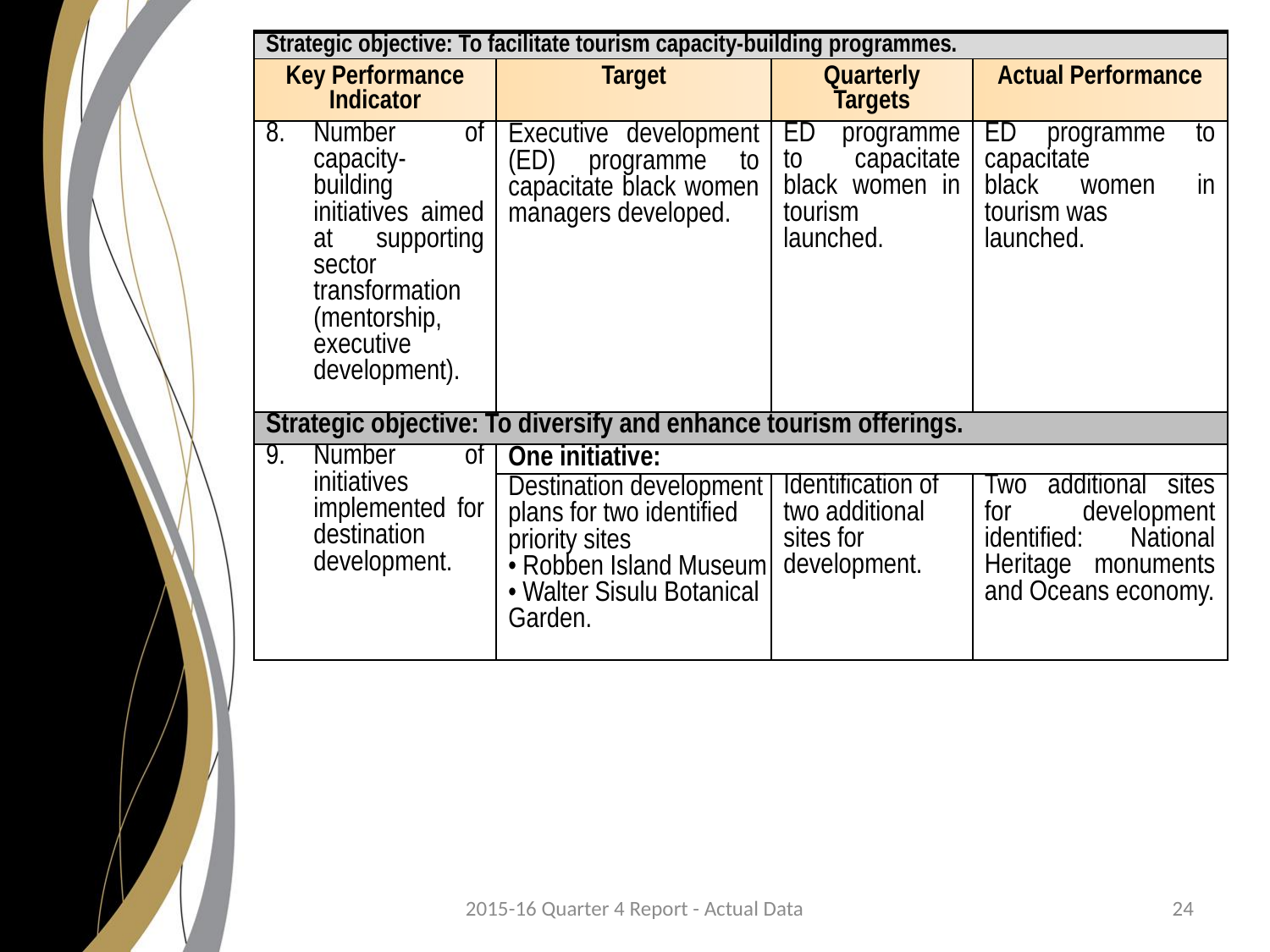

| Strategic objective: To facilitate tourism capacity-building programmes. |  |  |  |
| --- | --- | --- | --- |
| Key Performance Indicator | Target | Quarterly Targets | Actual Performance |
| Number of capacity-building initiatives aimed at supporting sector transformation (mentorship, executive development). | Executive development (ED) programme to capacitate black women managers developed. | ED programme to capacitate black women in tourism launched. | ED programme to capacitate black women in tourism was launched. |
| Strategic objective: To diversify and enhance tourism offerings. |  |  |  |
| Number of initiatives implemented for destination development. | One initiative: |  |  |
|  | Destination development plans for two identified priority sites • Robben Island Museum • Walter Sisulu Botanical Garden. | Identification of two additional sites for development. | Two additional sites for development identified: National Heritage monuments and Oceans economy. |
2015-16 Quarter 4 Report - Actual Data
24